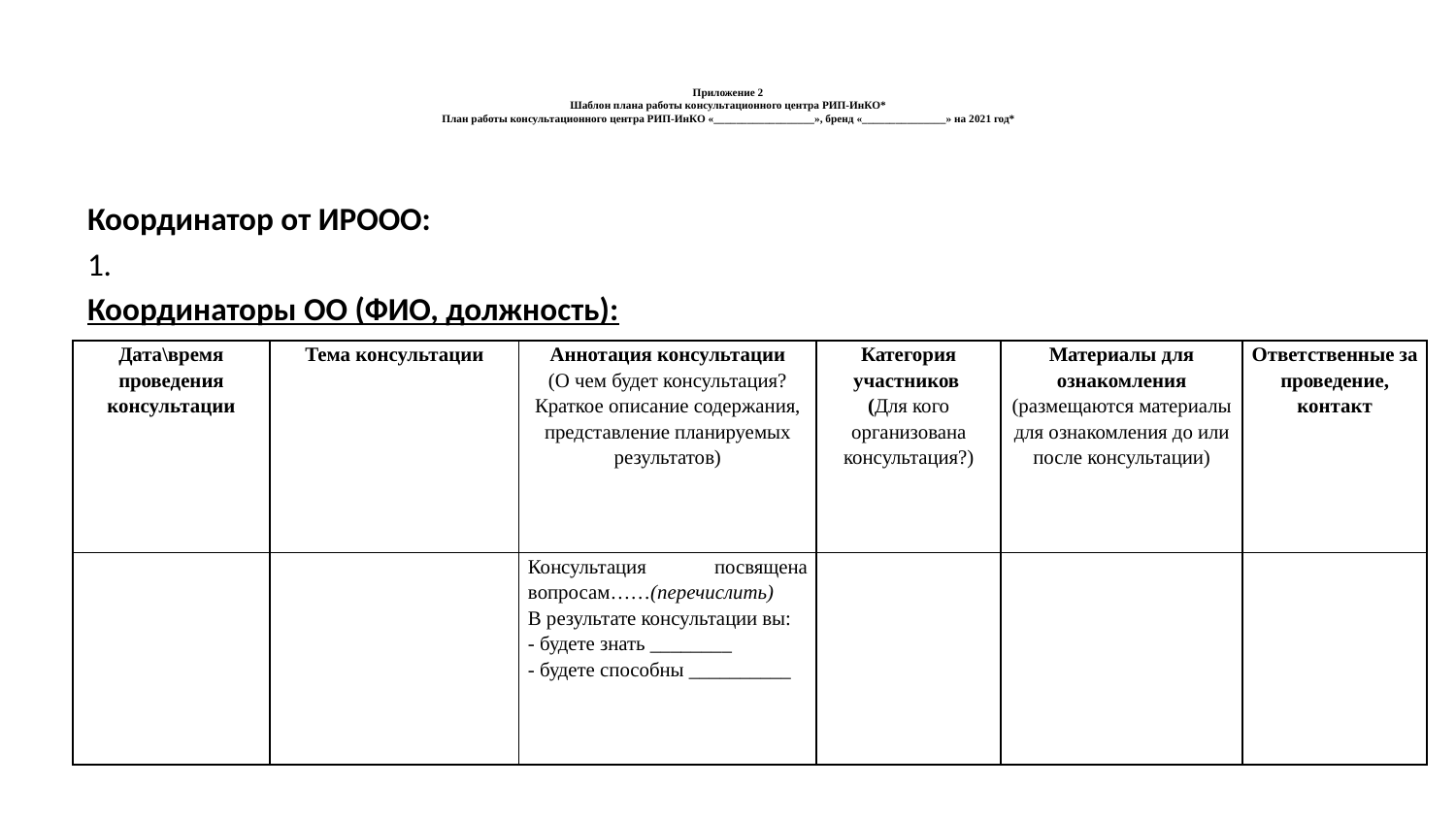

# Приложение 2  Шаблон плана работы консультационного центра РИП-ИнКО*  План работы консультационного центра РИП-ИнКО «__________________», бренд «_______________» на 2021 год*
Координатор от ИРООО:
1.
Координаторы ОО (ФИО, должность):

| Дата\время проведения консультации | Тема консультации | Аннотация консультации (О чем будет консультация? Краткое описание содержания, представление планируемых результатов) | Категория участников (Для кого организована консультация?) | Материалы для ознакомления (размещаются материалы для ознакомления до или после консультации) | Ответственные за проведение, контакт |
| --- | --- | --- | --- | --- | --- |
|  |  | Консультация посвящена вопросам……(перечислить) В результате консультации вы: - будете знать \_\_\_\_\_\_\_\_ - будете способны \_\_\_\_\_\_\_\_\_\_ |  |  |  |